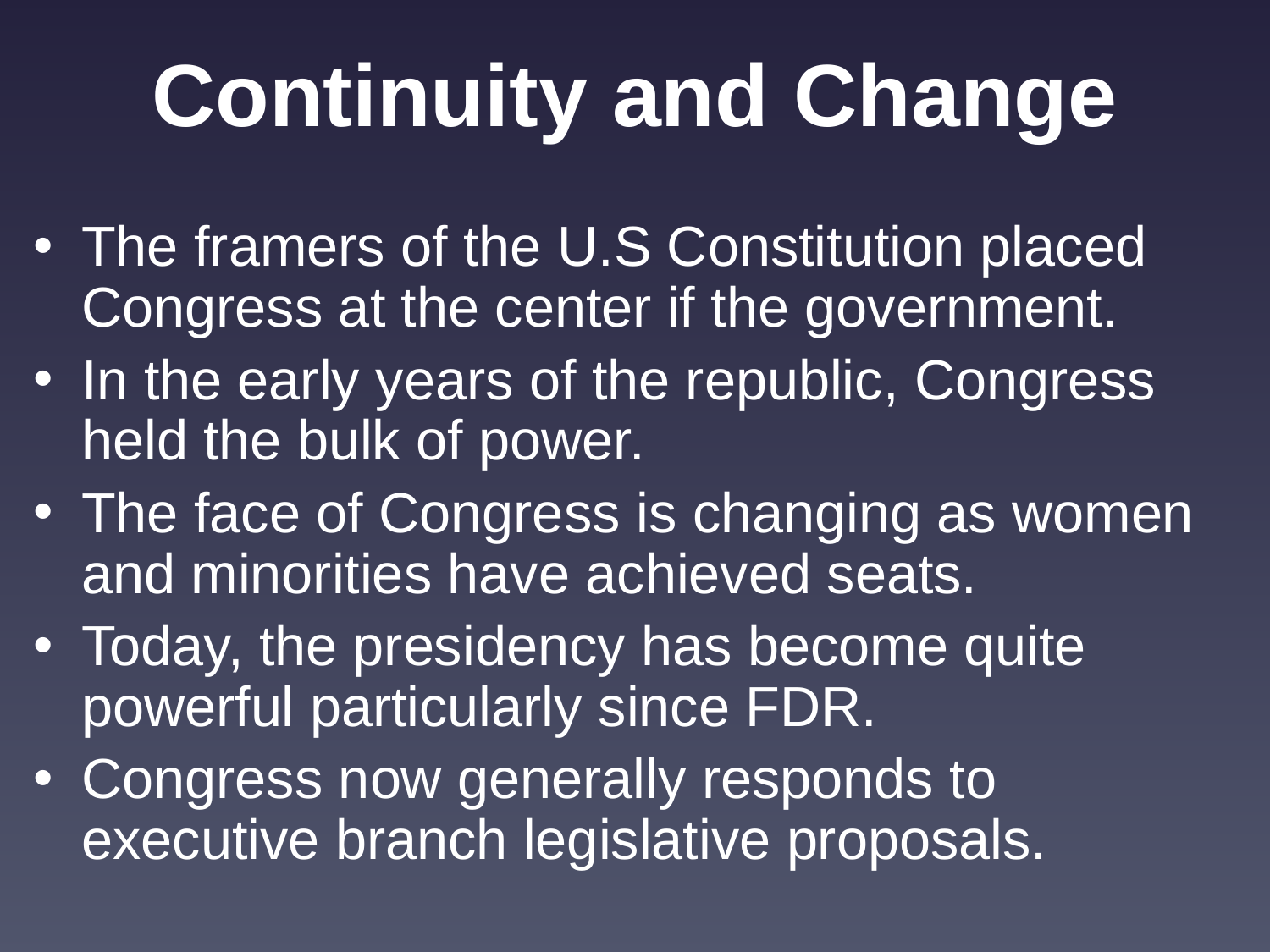

# Continuity and Change
The framers of the U.S Constitution placed Congress at the center if the government.
In the early years of the republic, Congress held the bulk of power.
The face of Congress is changing as women and minorities have achieved seats.
Today, the presidency has become quite powerful particularly since FDR.
Congress now generally responds to executive branch legislative proposals.